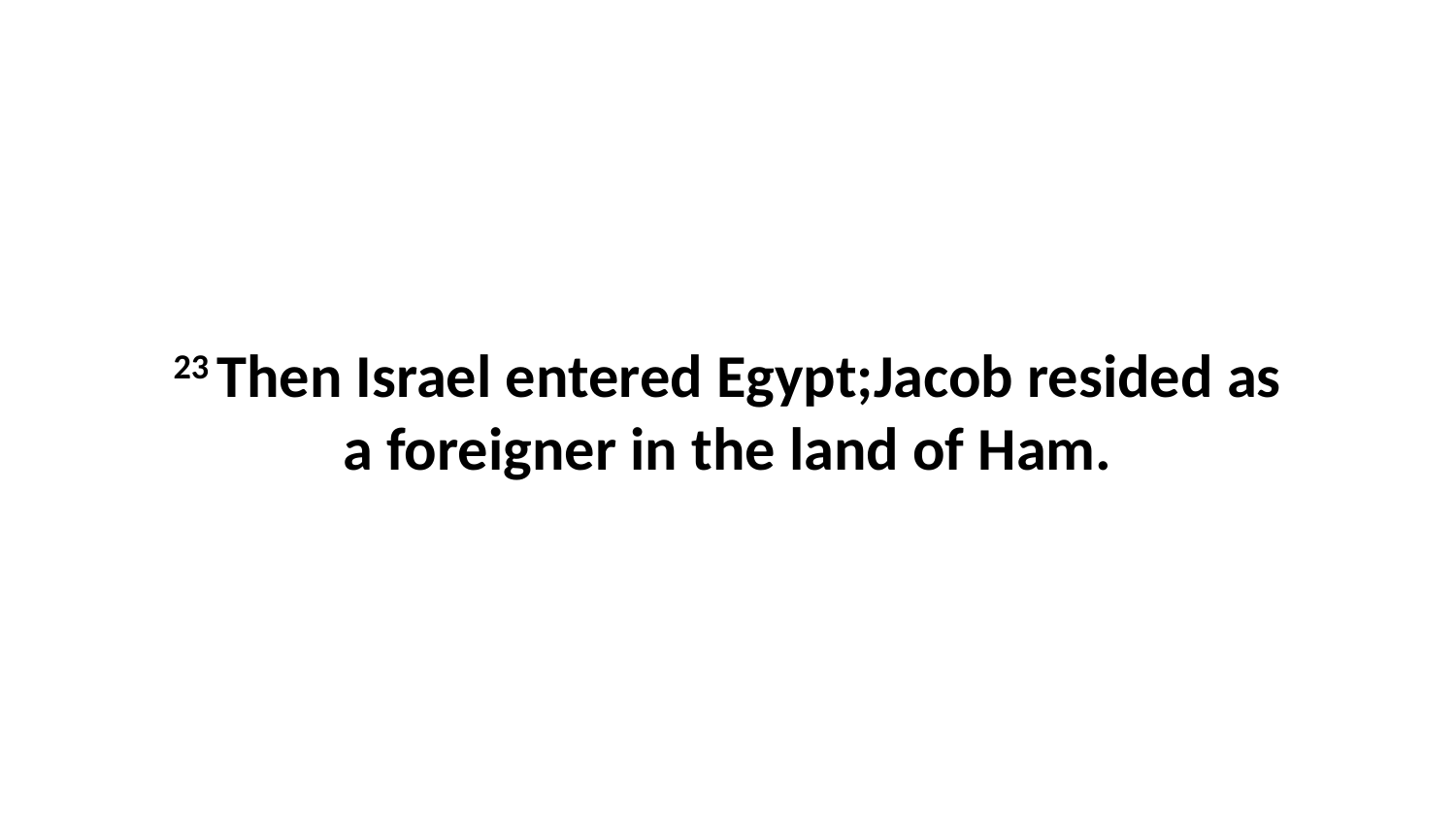

23 Then Israel entered Egypt;Jacob resided as a foreigner in the land of Ham.